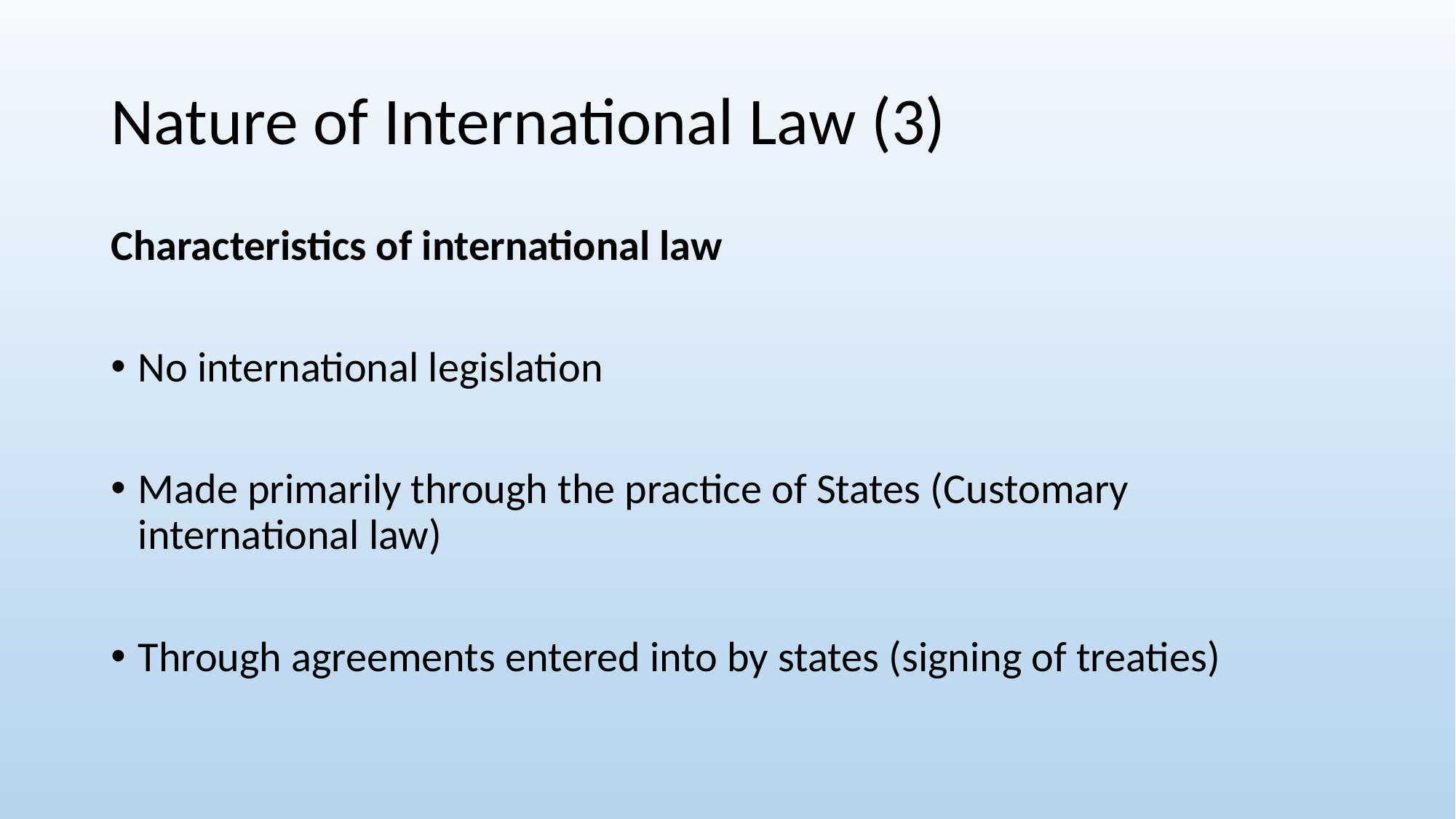

# Nature of International Law (3)
Characteristics of international law

No international legislation

Made primarily through the practice of States (Customary international law)

Through agreements entered into by states (signing of treaties)